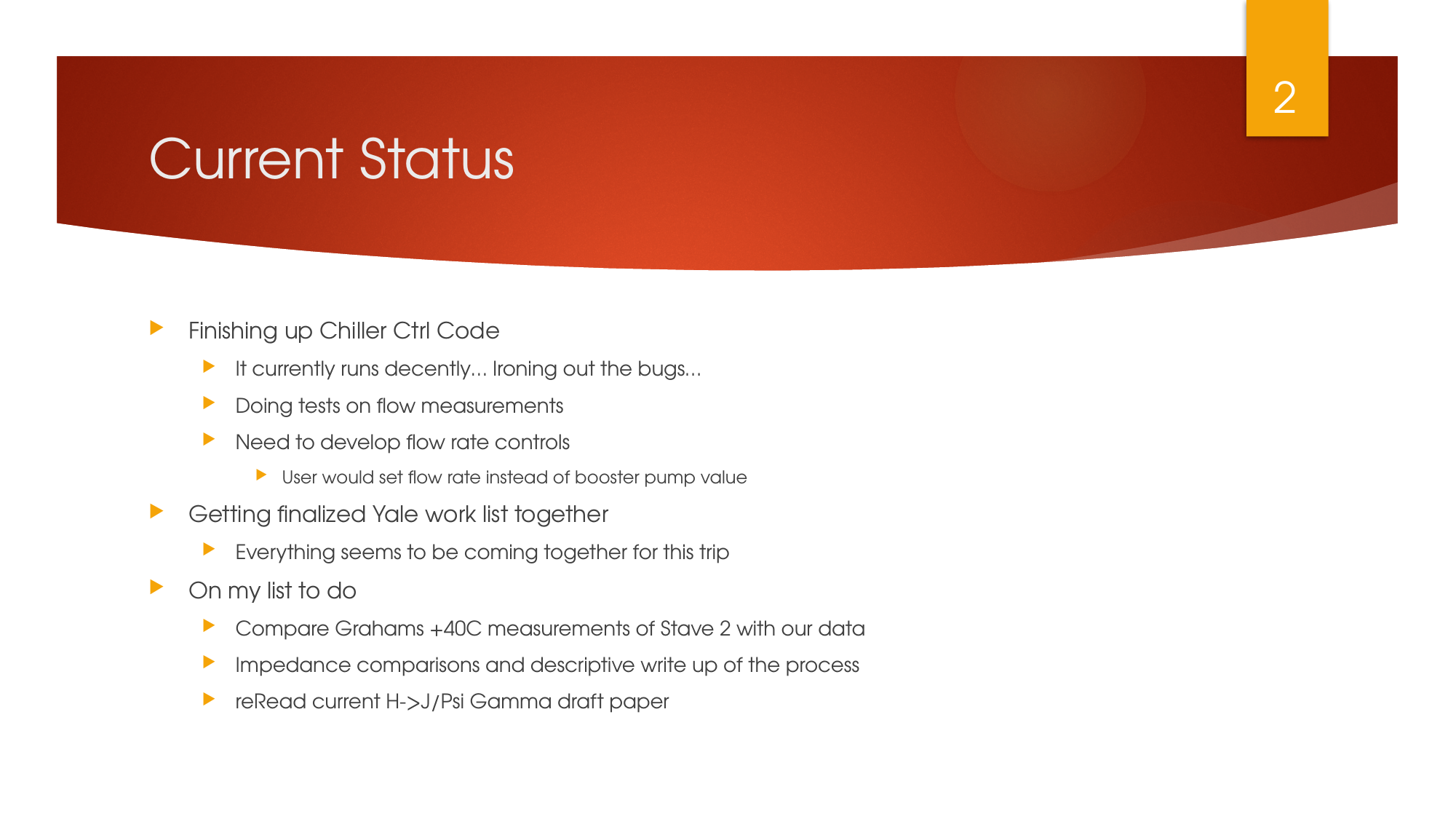

2
# Current Status
Finishing up Chiller Ctrl Code
It currently runs decently… Ironing out the bugs…
Doing tests on flow measurements
Need to develop flow rate controls
User would set flow rate instead of booster pump value
Getting finalized Yale work list together
Everything seems to be coming together for this trip
On my list to do
Compare Grahams +40C measurements of Stave 2 with our data
Impedance comparisons and descriptive write up of the process
reRead current H->J/Psi Gamma draft paper